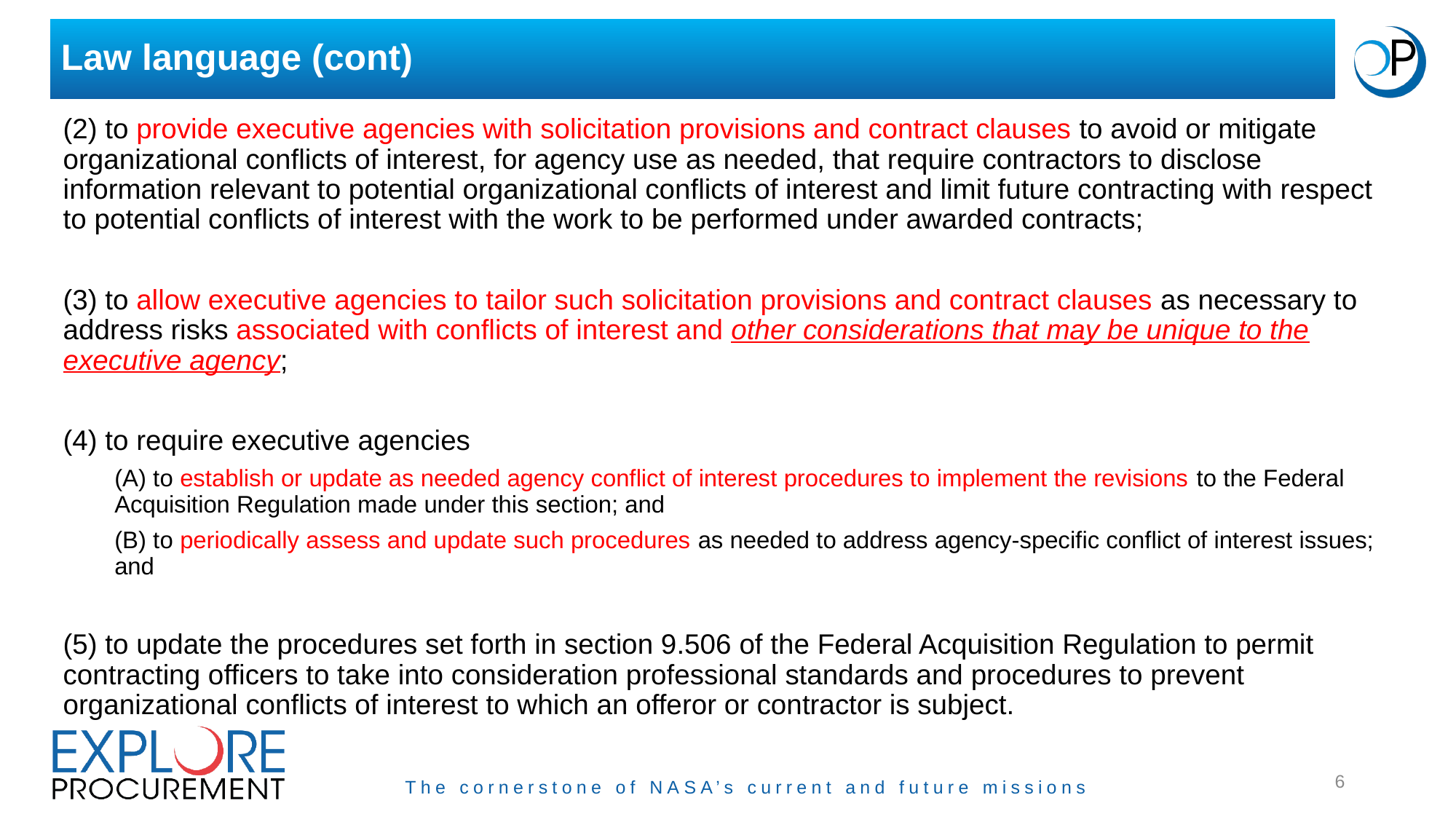

# Law language (cont)
(2) to provide executive agencies with solicitation provisions and contract clauses to avoid or mitigate organizational conflicts of interest, for agency use as needed, that require contractors to disclose information relevant to potential organizational conflicts of interest and limit future contracting with respect to potential conflicts of interest with the work to be performed under awarded contracts;

(3) to allow executive agencies to tailor such solicitation provisions and contract clauses as necessary to address risks associated with conflicts of interest and other considerations that may be unique to the executive agency;

(4) to require executive agencies
(A) to establish or update as needed agency conflict of interest procedures to implement the revisions to the Federal Acquisition Regulation made under this section; and
(B) to periodically assess and update such procedures as needed to address agency-specific conflict of interest issues; and

(5) to update the procedures set forth in section 9.506 of the Federal Acquisition Regulation to permit contracting officers to take into consideration professional standards and procedures to prevent organizational conflicts of interest to which an offeror or contractor is subject.
6